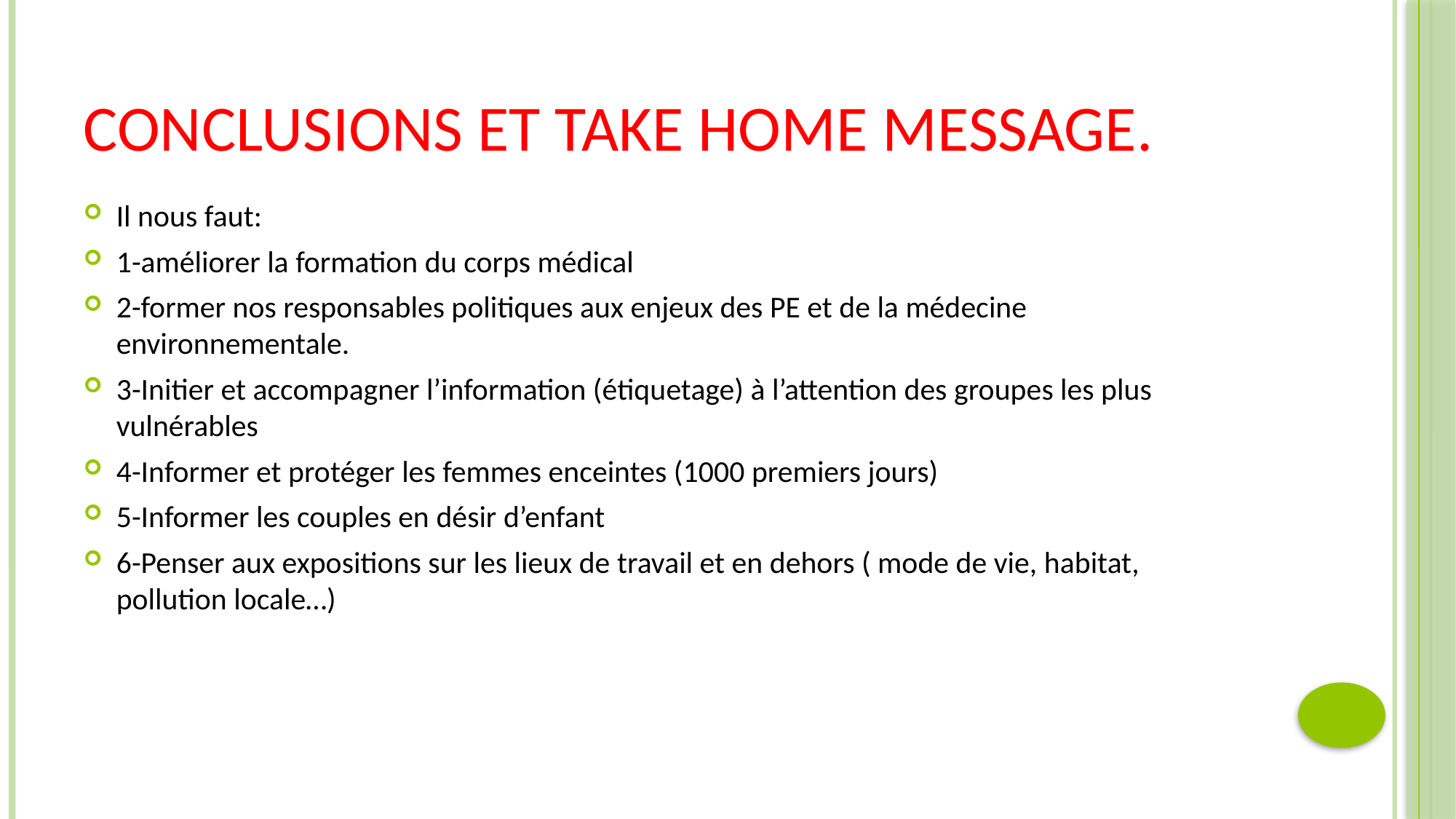

# Conclusions et Take home message.
Il nous faut:
1-améliorer la formation du corps médical
2-former nos responsables politiques aux enjeux des PE et de la médecine environnementale.
3-Initier et accompagner l’information (étiquetage) à l’attention des groupes les plus vulnérables
4-Informer et protéger les femmes enceintes (1000 premiers jours)
5-Informer les couples en désir d’enfant
6-Penser aux expositions sur les lieux de travail et en dehors ( mode de vie, habitat, pollution locale…)